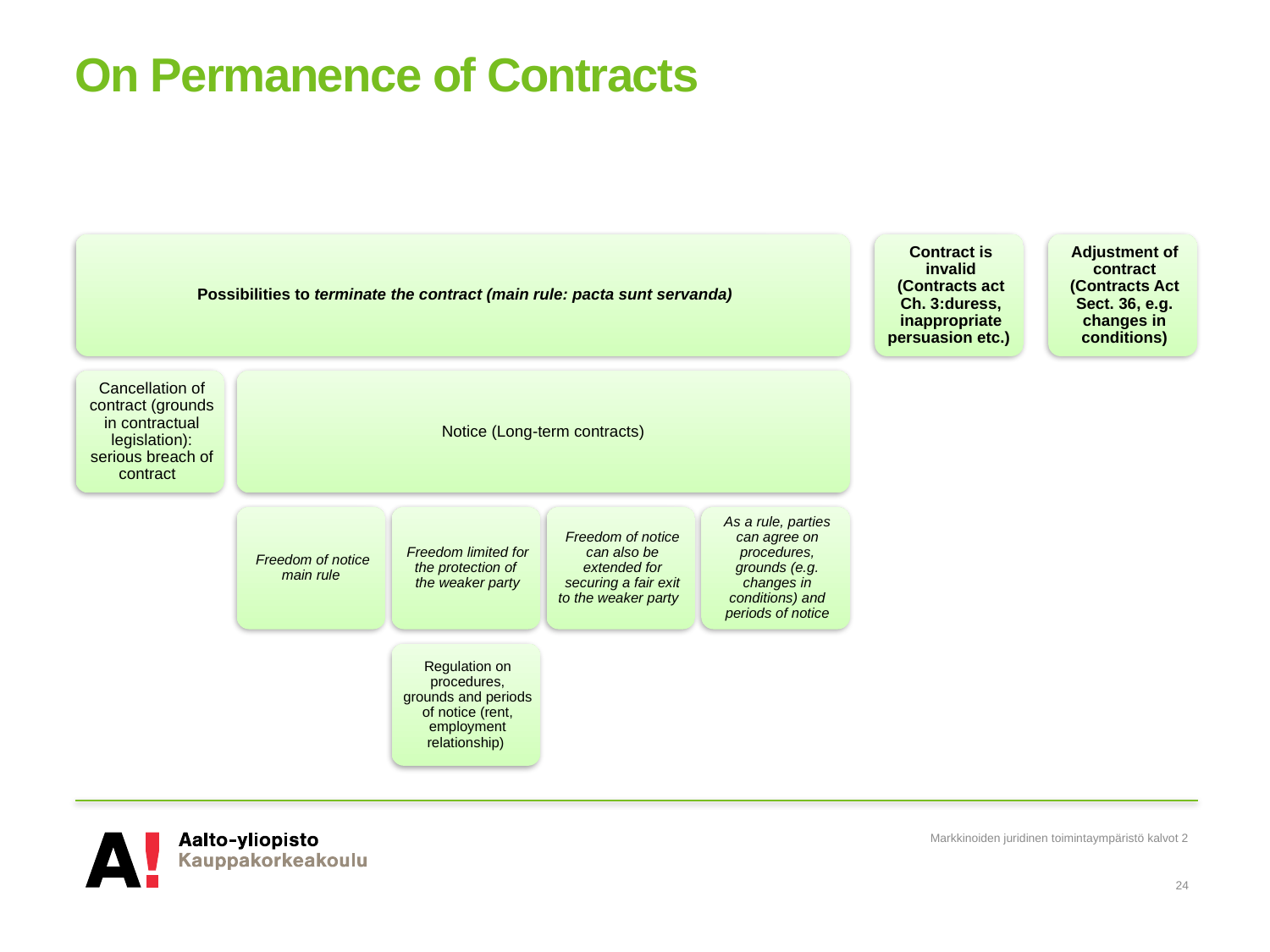

# On Permanence of Contracts
Possibilities to terminate the contract (main rule: pacta sunt servanda)
Cancellation of contract (grounds in contractual legislation): serious breach of contract
Notice (Long-term contracts)
Freedom of notice main rule
Freedom limited for the protection of  the weaker party
Regulation on procedures, grounds and periods of notice (rent, employment relationship)
Freedom of notice can also be extended for securing a fair exit to the weaker party
As a rule, parties can agree on procedures, grounds (e.g. changes in conditions) and periods of notice
Contract is invalid (Contracts act Ch. 3:duress, inappropriate persuasion etc.)
Adjustment of contract (Contracts Act Sect. 36, e.g. changes in conditions)
Markkinoiden juridinen toimintaympäristö kalvot 2
24